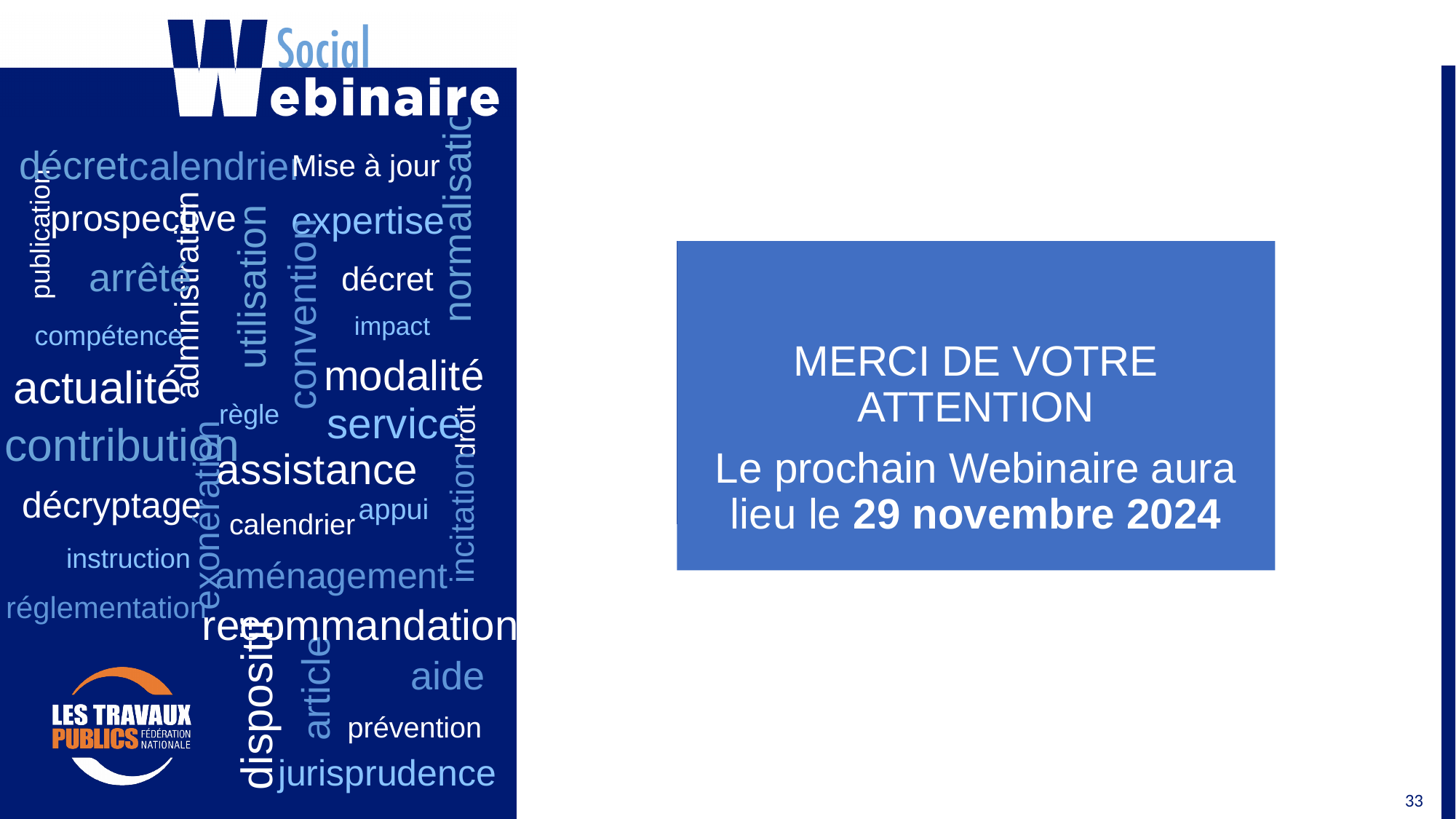

MERCI DE VOTRE ATTENTION
Le prochain Webinaire aura lieu le 29 novembre 2024